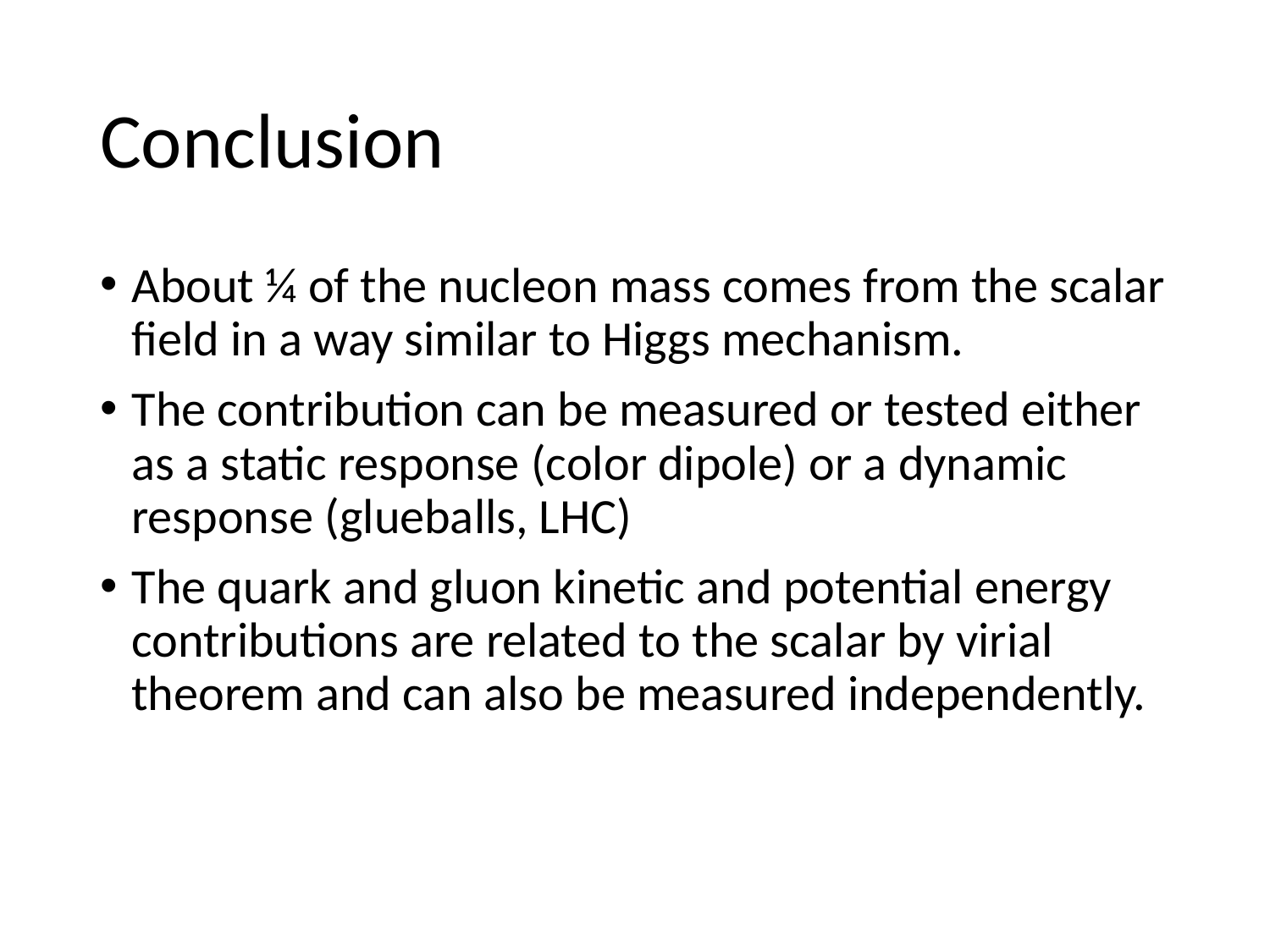

# Conclusion
About ¼ of the nucleon mass comes from the scalar field in a way similar to Higgs mechanism.
The contribution can be measured or tested either as a static response (color dipole) or a dynamic response (glueballs, LHC)
The quark and gluon kinetic and potential energy contributions are related to the scalar by virial theorem and can also be measured independently.